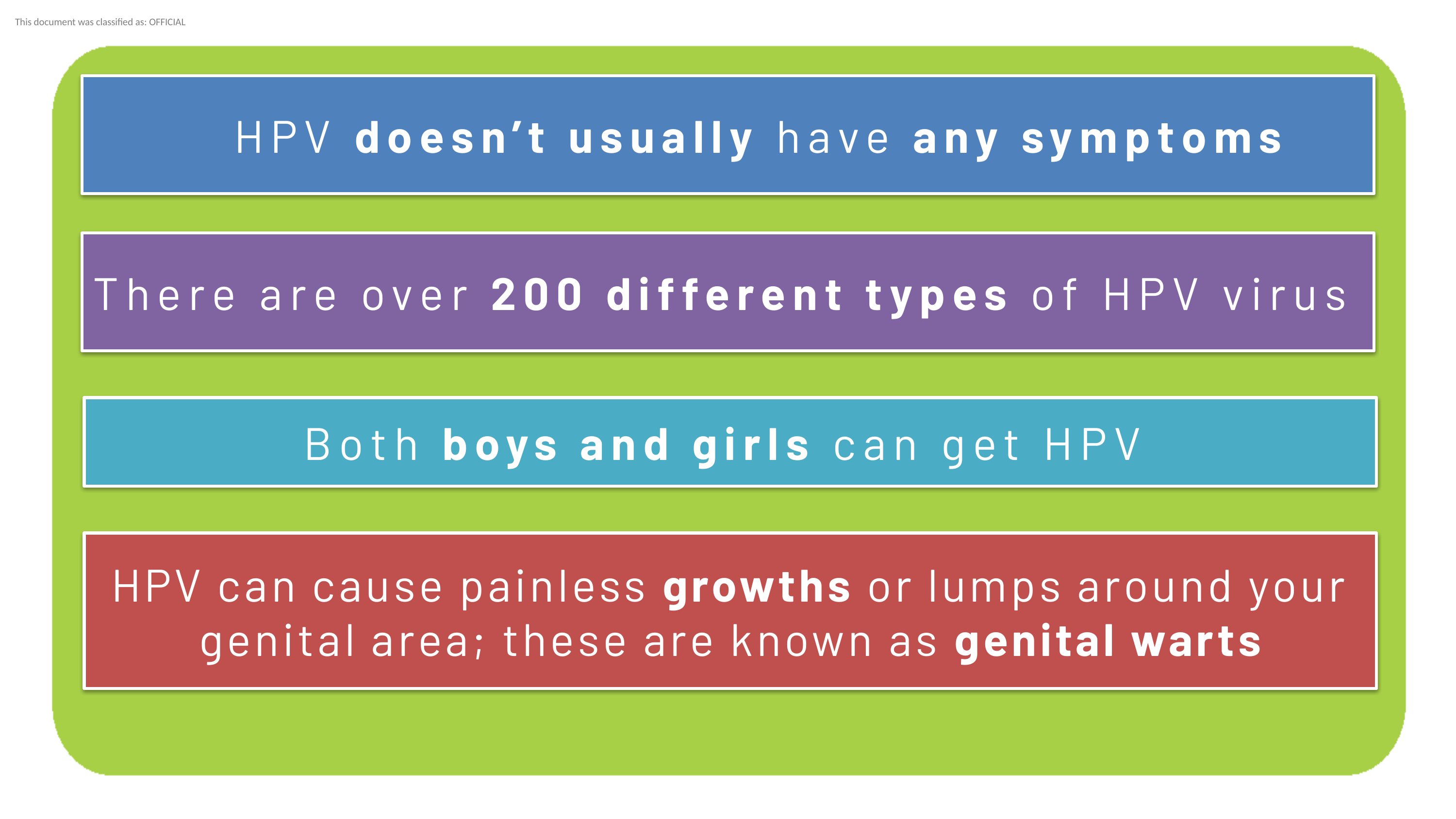

HPV doesn’t usually have any symptoms
There are over 200 different types of HPV virus
Both boys and girls can get HPV
HPV can cause painless growths or lumps around your genital area; these are known as genital warts